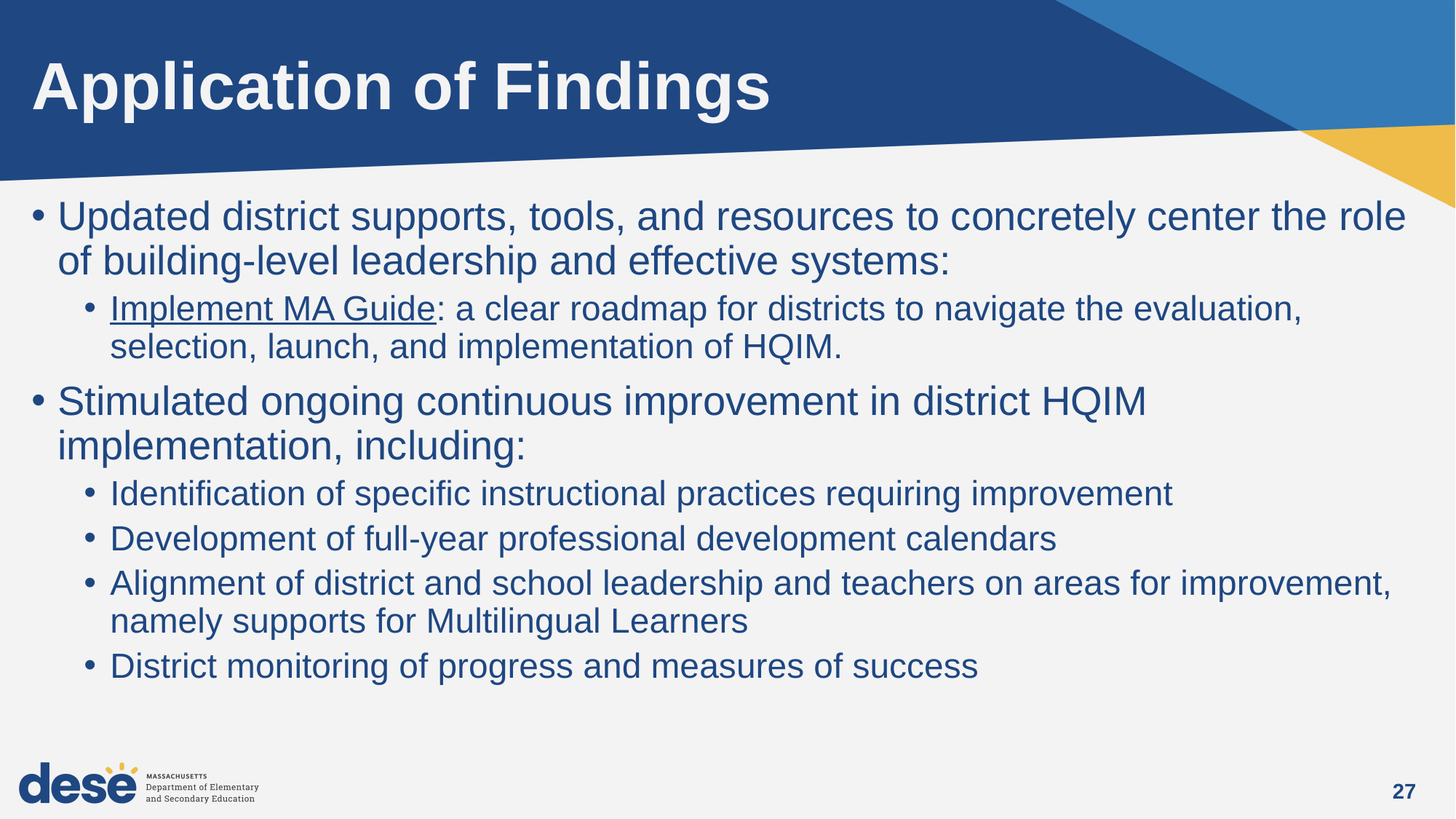

# Application of Findings
Updated district supports, tools, and resources to concretely center the role of building-level leadership and effective systems:
Implement MA Guide: a clear roadmap for districts to navigate the evaluation, selection, launch, and implementation of HQIM.
Stimulated ongoing continuous improvement in district HQIM implementation, including:
Identification of specific instructional practices requiring improvement
Development of full-year professional development calendars
Alignment of district and school leadership and teachers on areas for improvement, namely supports for Multilingual Learners
District monitoring of progress and measures of success

27